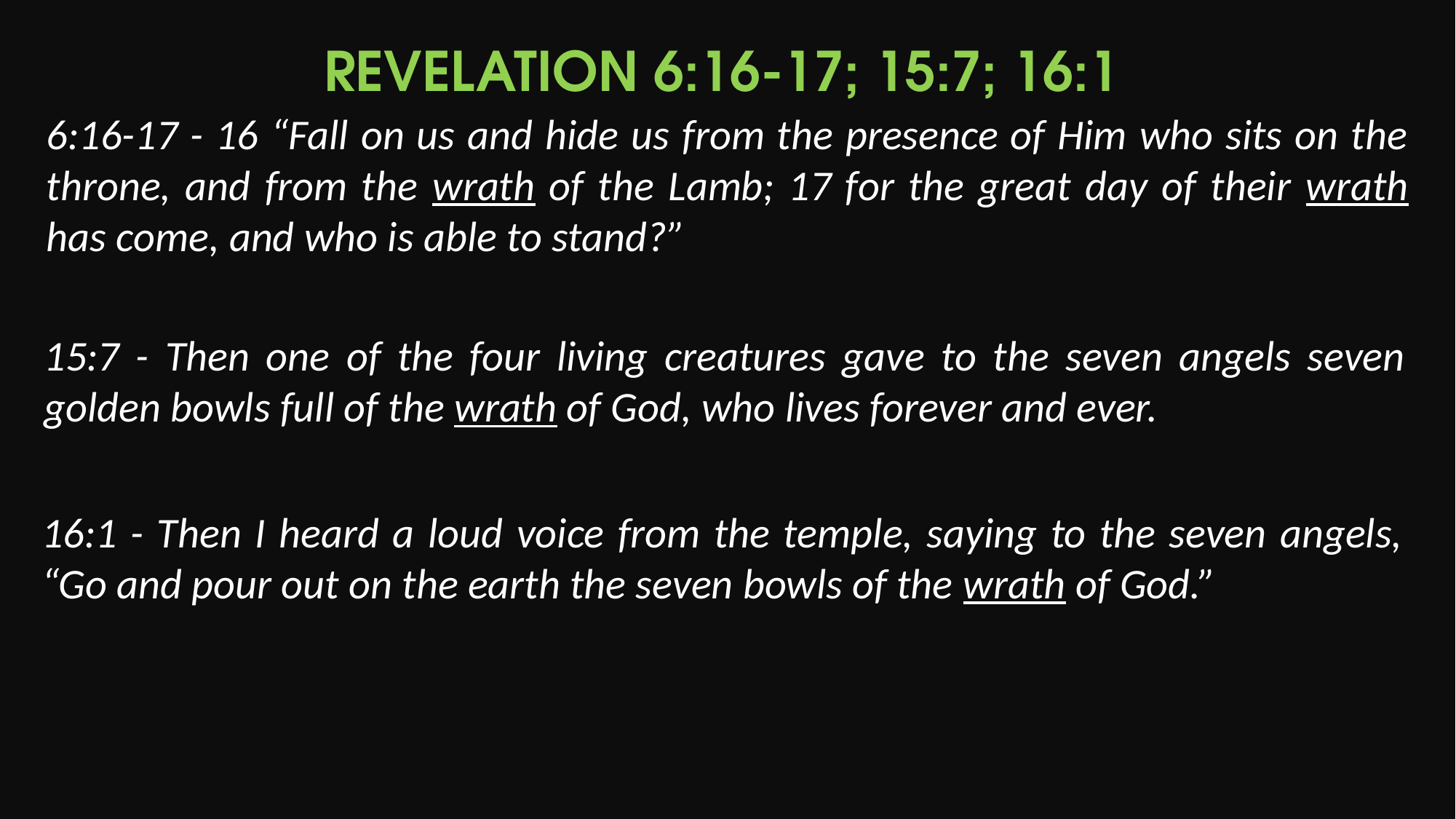

Revelation 6:16-17; 15:7; 16:1
6:16-17 - 16 “Fall on us and hide us from the presence of Him who sits on the throne, and from the wrath of the Lamb; 17 for the great day of their wrath has come, and who is able to stand?”
15:7 - Then one of the four living creatures gave to the seven angels seven golden bowls full of the wrath of God, who lives forever and ever.
16:1 - Then I heard a loud voice from the temple, saying to the seven angels, “Go and pour out on the earth the seven bowls of the wrath of God.”